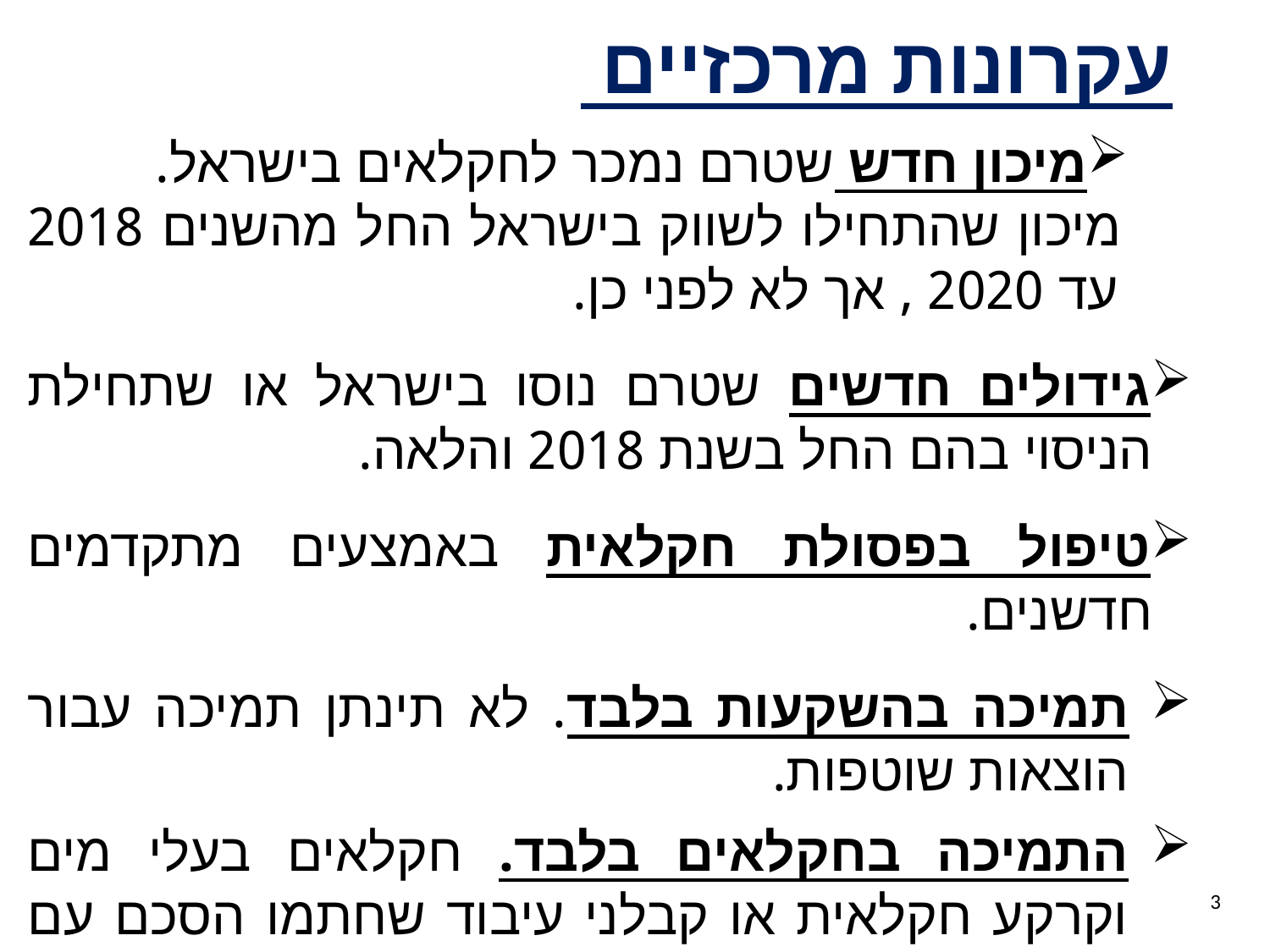

# עקרונות מרכזיים
מיכון חדש שטרם נמכר לחקלאים בישראל.
    מיכון שהתחילו לשווק בישראל החל מהשנים 2018 עד 2020 , אך לא לפני כן.

גידולים חדשים שטרם נוסו בישראל או שתחילת הניסוי בהם החל בשנת 2018 והלאה.

טיפול בפסולת חקלאית באמצעים מתקדמים חדשנים.

תמיכה בהשקעות בלבד. לא תינתן תמיכה עבור הוצאות שוטפות.

התמיכה בחקלאים בלבד. חקלאים בעלי מים וקרקע חקלאית או קבלני עיבוד שחתמו הסכם עם חקלאים.
3